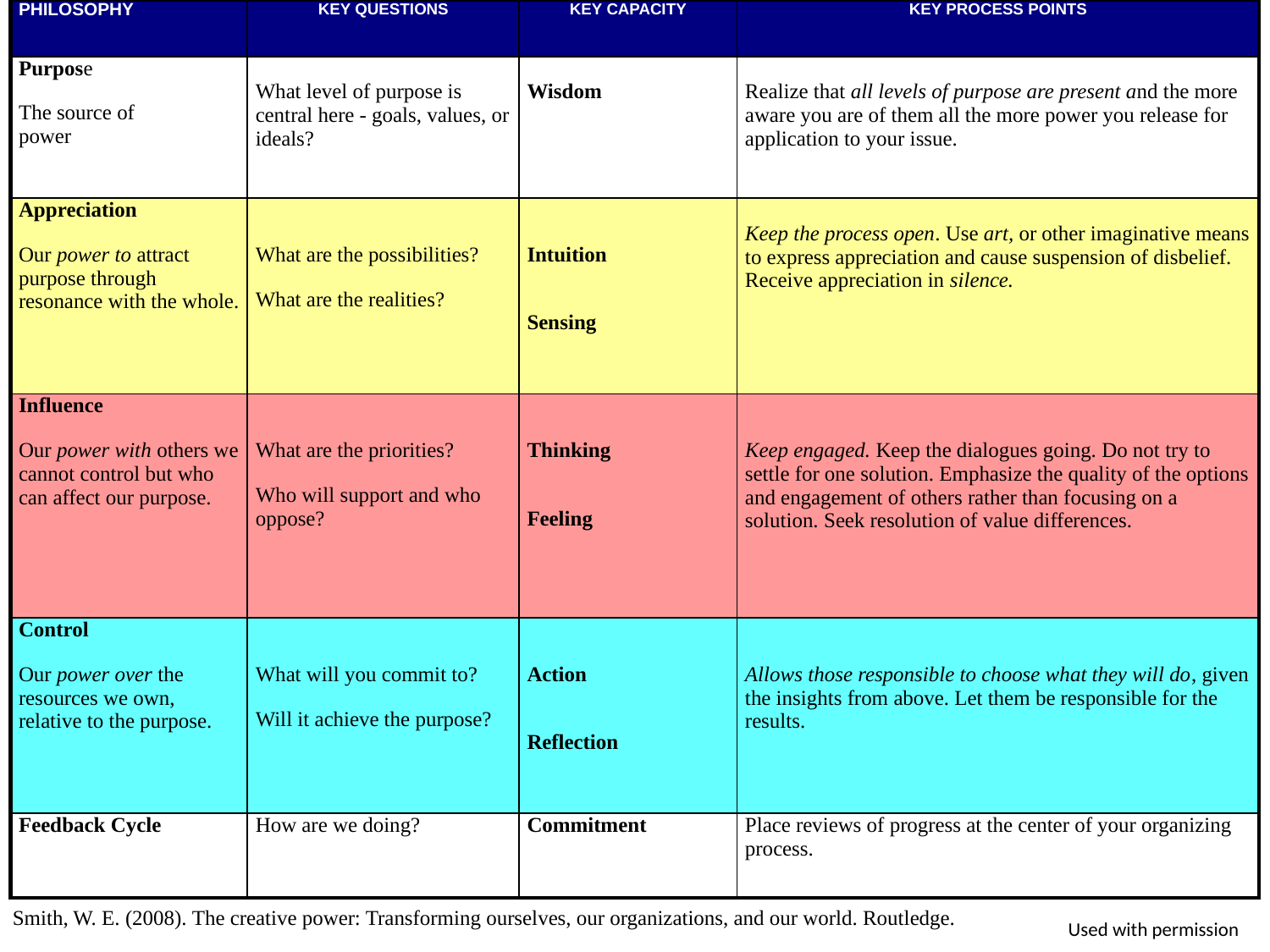

| Philosophy | Key Questions | Key Capacity | Key Process Points |
| --- | --- | --- | --- |
| Purpose The source of power | What level of purpose is central here - goals, values, or ideals? | Wisdom | Realize that all levels of purpose are present and the more aware you are of them all the more power you release for application to your issue. |
| Appreciation Our power to attract purpose through resonance with the whole. | What are the possibilities? What are the realities? | Intuition Sensing | Keep the process open. Use art, or other imaginative means to express appreciation and cause suspension of disbelief. Receive appreciation in silence. |
| Influence Our power with others we cannot control but who can affect our purpose. | What are the priorities? Who will support and who oppose? | Thinking Feeling | Keep engaged. Keep the dialogues going. Do not try to settle for one solution. Emphasize the quality of the options and engagement of others rather than focusing on a solution. Seek resolution of value differences. |
| Control Our power over the resources we own, relative to the purpose. | What will you commit to? Will it achieve the purpose? | Action Reflection | Allows those responsible to choose what they will do, given the insights from above. Let them be responsible for the results. |
| Feedback Cycle | How are we doing? | Commitment | Place reviews of progress at the center of your organizing process. |
#
Smith, W. E. (2008). The creative power: Transforming ourselves, our organizations, and our world. Routledge.

Used with permission